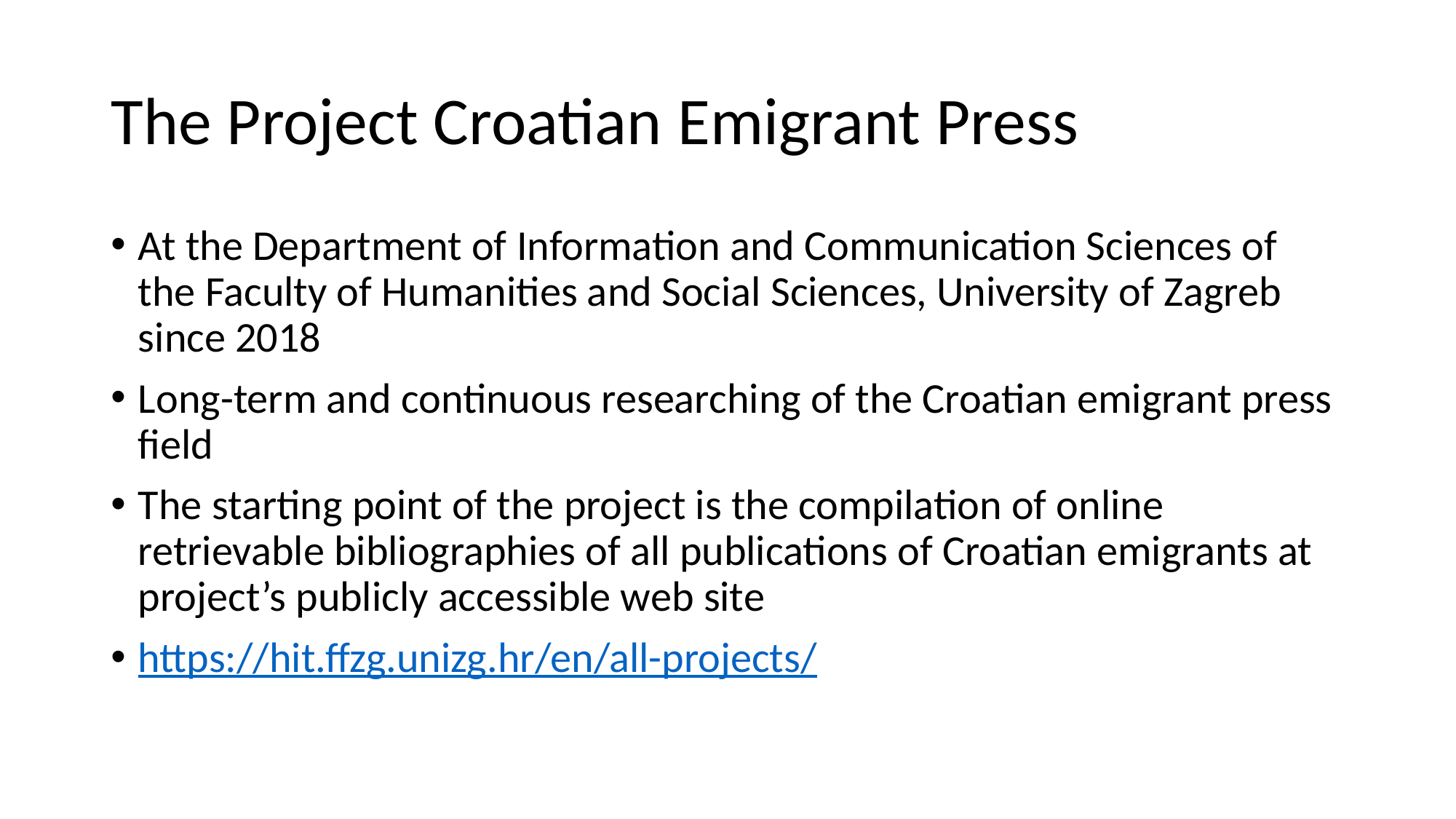

# The Project Croatian Emigrant Press
At the Department of Information and Communication Sciences of the Faculty of Humanities and Social Sciences, University of Zagreb since 2018
Long-term and continuous researching of the Croatian emigrant press field
The starting point of the project is the compilation of online retrievable bibliographies of all publications of Croatian emigrants at project’s publicly accessible web site
https://hit.ffzg.unizg.hr/en/all-projects/